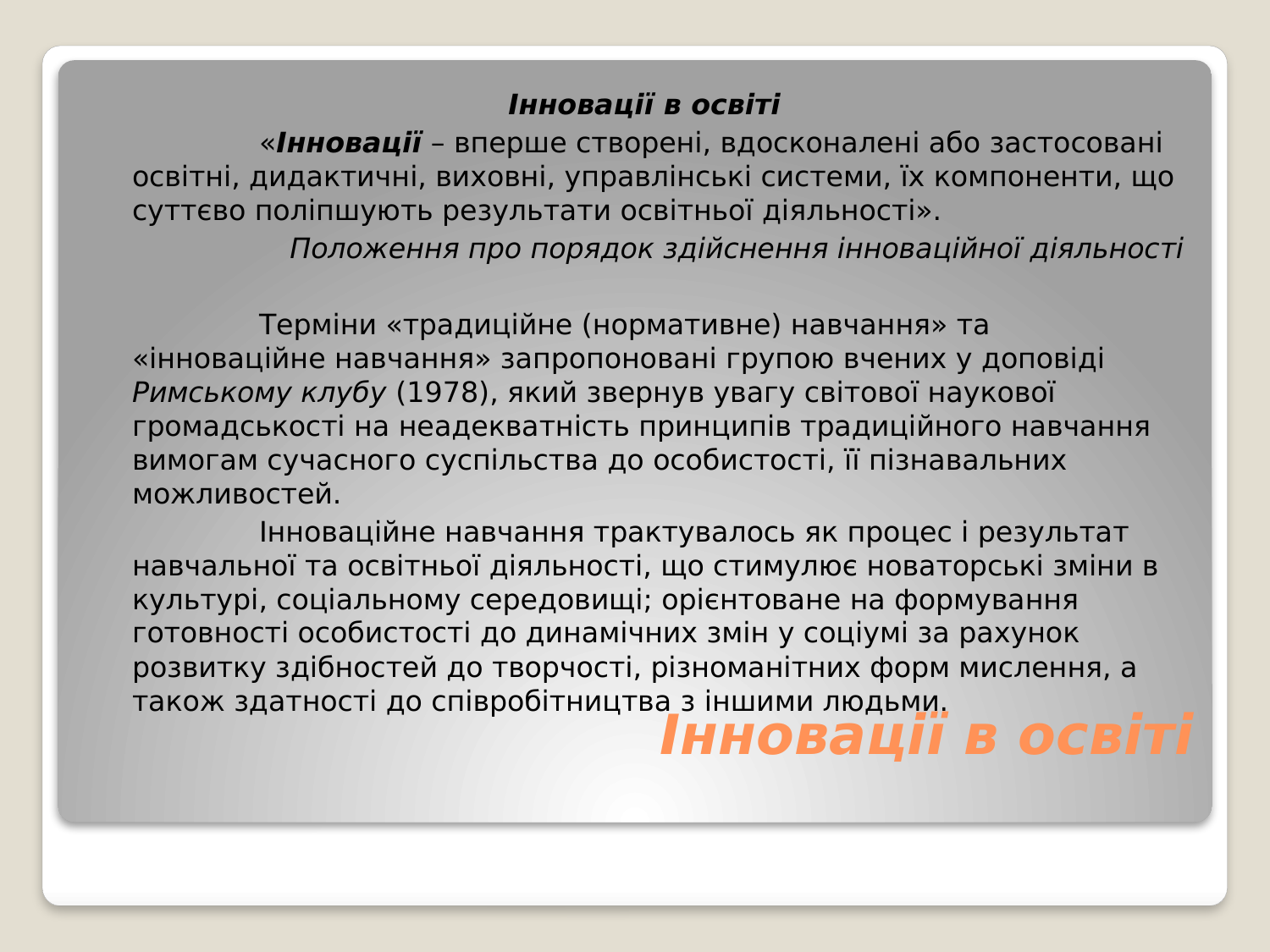

Інновації в освіті
		«Інновації – вперше створені, вдосконалені або застосовані освітні, дидактичні, виховні, управлінські системи, їх компоненти, що суттєво поліпшують результати освітньої діяльності».
 Положення про порядок здійснення інноваційної діяльності

		Терміни «традиційне (нормативне) навчання» та «інноваційне навчання» запропоновані групою вчених у доповіді Римському клубу (1978), який звернув увагу світової наукової громадськості на неадекватність принципів традиційного навчання вимогам сучасного суспільства до особистості, її пізнавальних можливостей.
		Інноваційне навчання трактувалось як процес і результат навчальної та освітньої діяльності, що стимулює новаторські зміни в культурі, соціальному середовищі; орієнтоване на формування готовності особистості до динамічних змін у соціумі за рахунок розвитку здібностей до творчості, різноманітних форм мислення, а також здатності до співробітництва з іншими людьми.

# Інновації в освіті